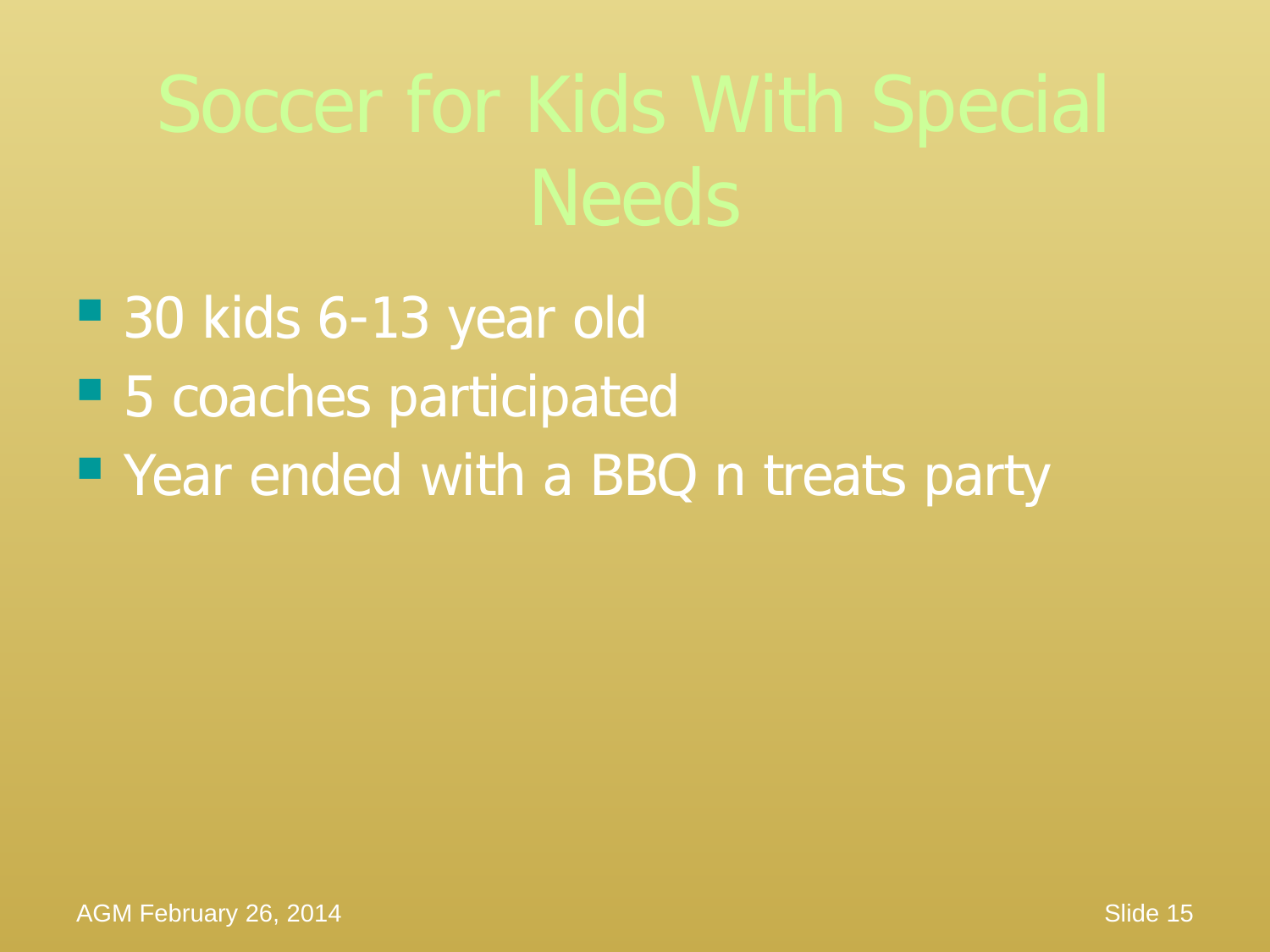

# Soccer for Kids With Special Needs
30 kids 6-13 year old
5 coaches participated
Year ended with a BBQ n treats party
AGM February 26, 2014
Slide 15